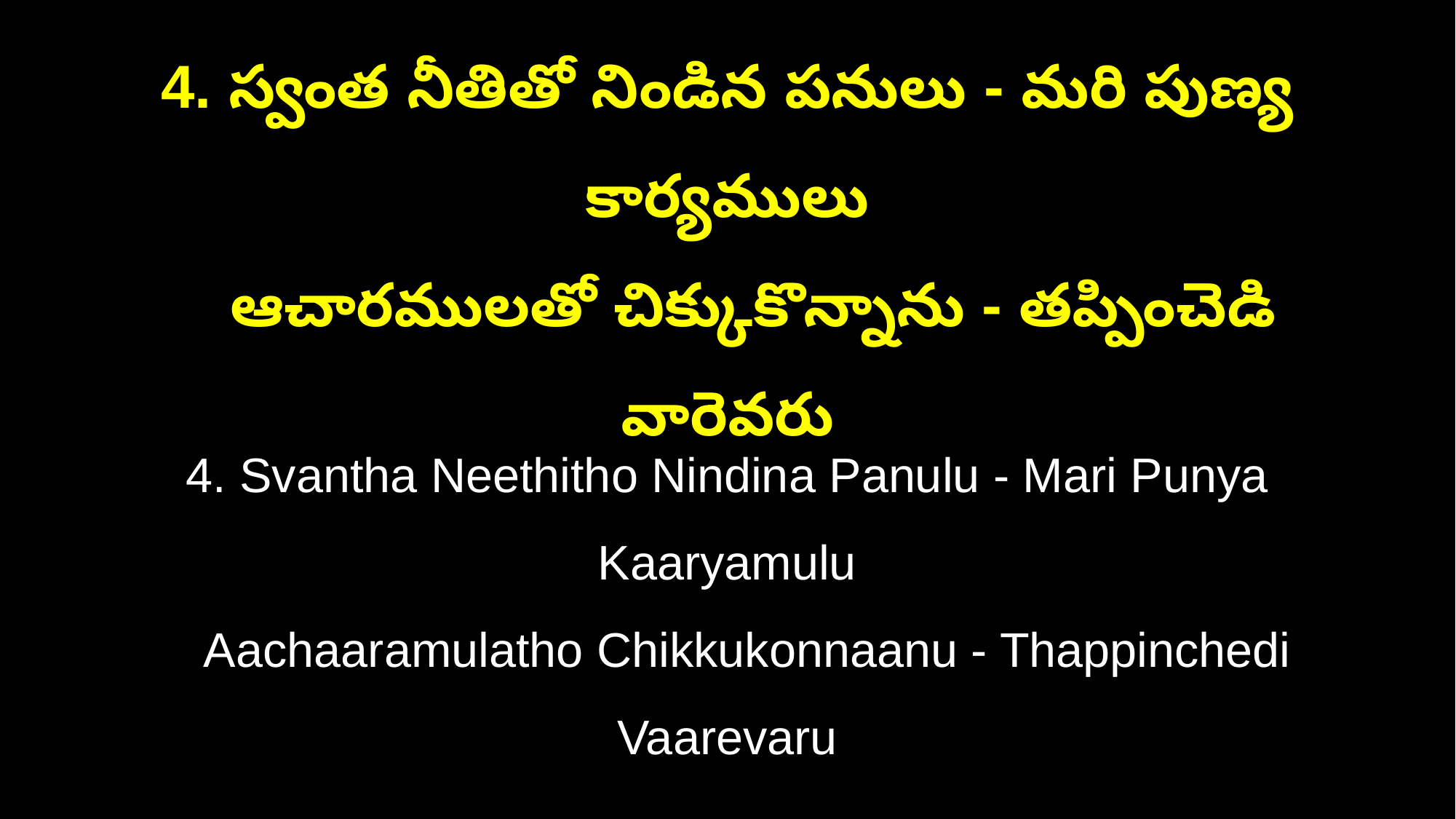

4. స్వంత నీతితో నిండిన పనులు - మరి పుణ్య కార్యములు
   ఆచారములతో చిక్కుకొన్నాను - తప్పించెడి వారెవరు
4. Svantha Neethitho Nindina Panulu - Mari Punya Kaaryamulu
   Aachaaramulatho Chikkukonnaanu - Thappinchedi Vaarevaru